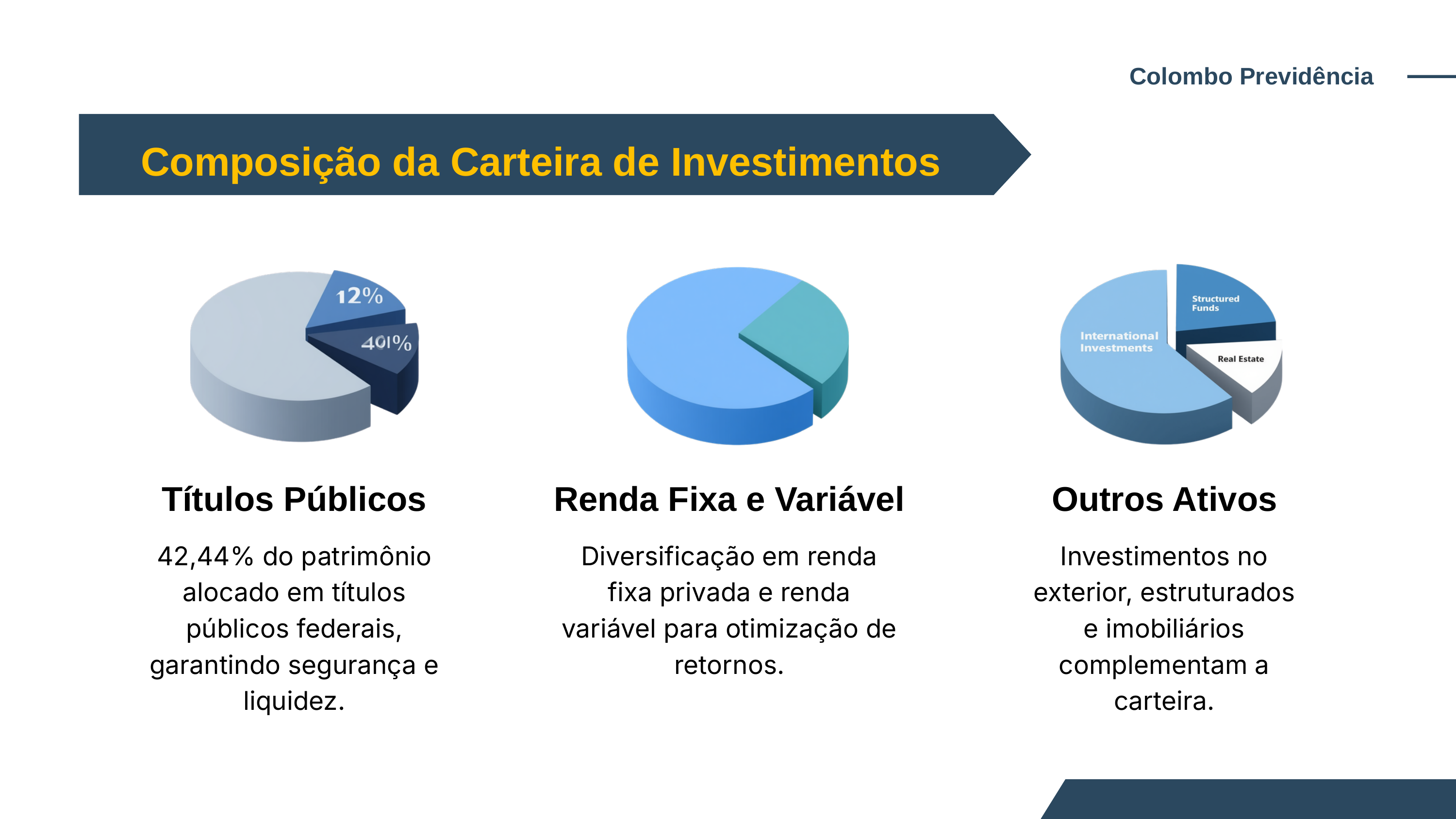

Colombo Previdência

Composição da Carteira de Investimentos

Títulos Públicos
Renda Fixa e Variável
Outros Ativos
42,44% do patrimônio alocado em títulos públicos federais, garantindo segurança e liquidez.
Diversificação em renda fixa privada e renda variável para otimização de retornos.
Investimentos no exterior, estruturados e imobiliários complementam a carteira.